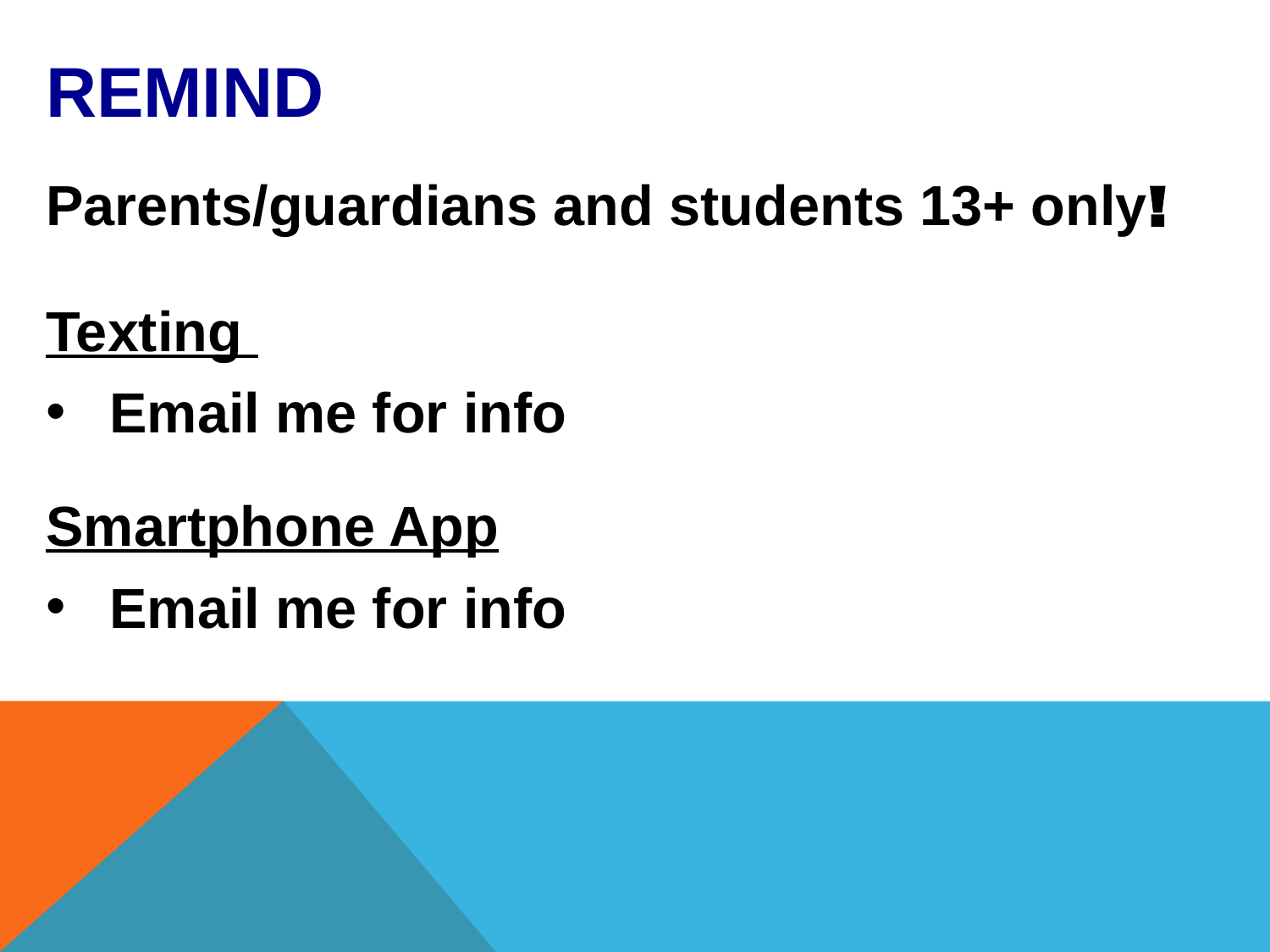

# Remind
Parents/guardians and students 13+ only!

Texting
Email me for info

Smartphone App
Email me for info